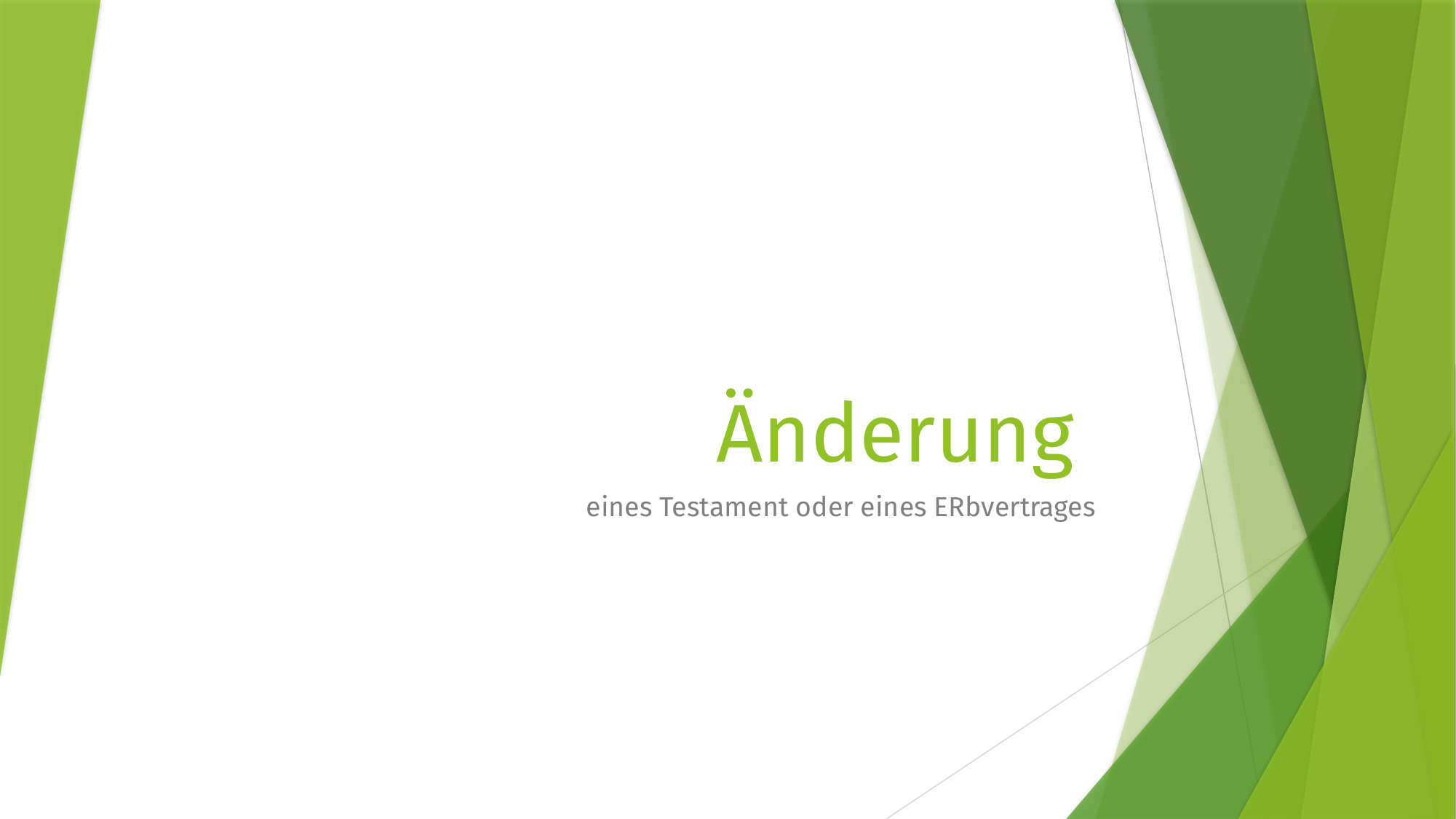

# Änderung
 eines Testament oder eines ERbvertrages